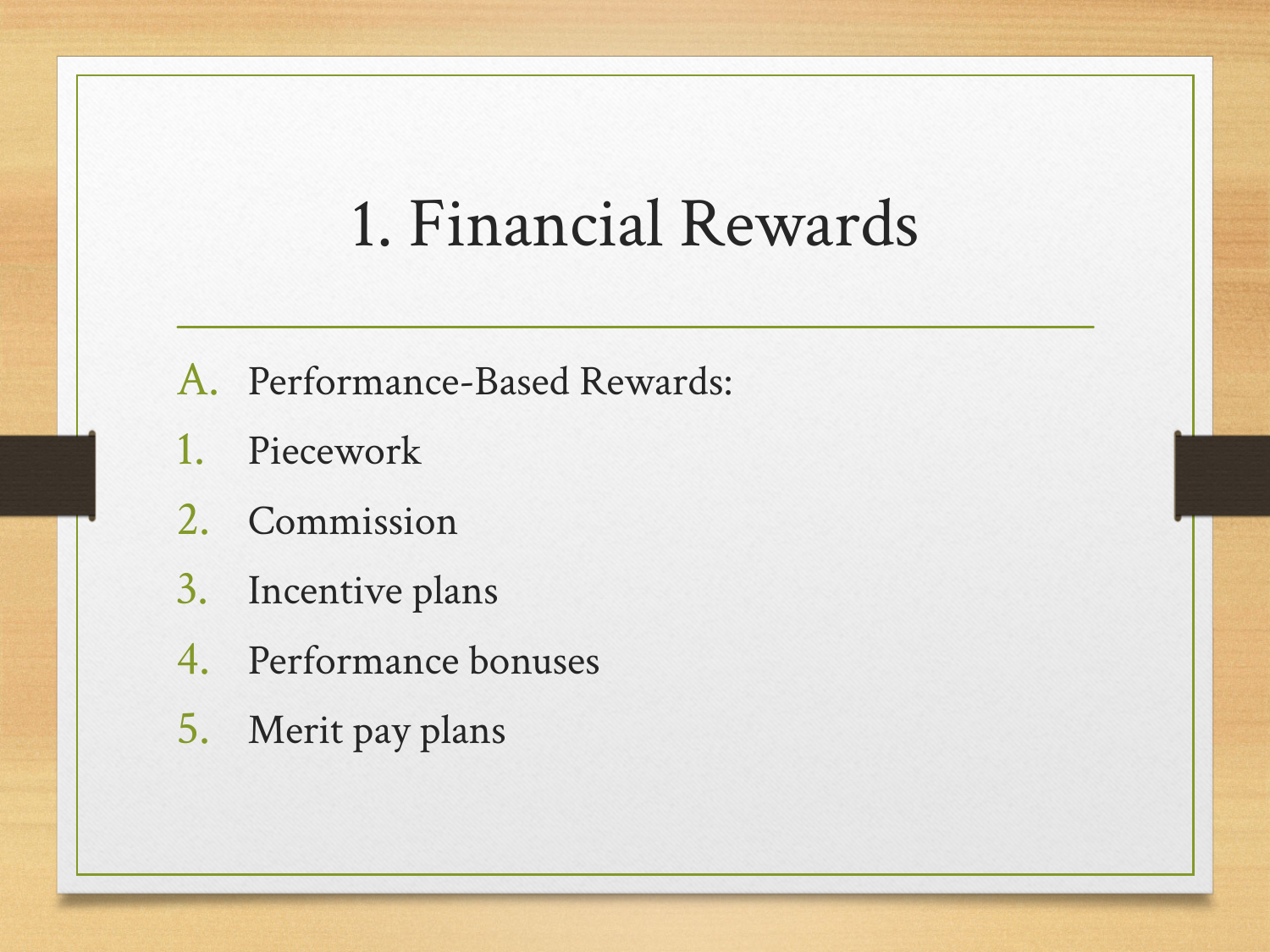

# 1. Financial Rewards
Performance-Based Rewards:
Piecework
Commission
Incentive plans
Performance bonuses
Merit pay plans